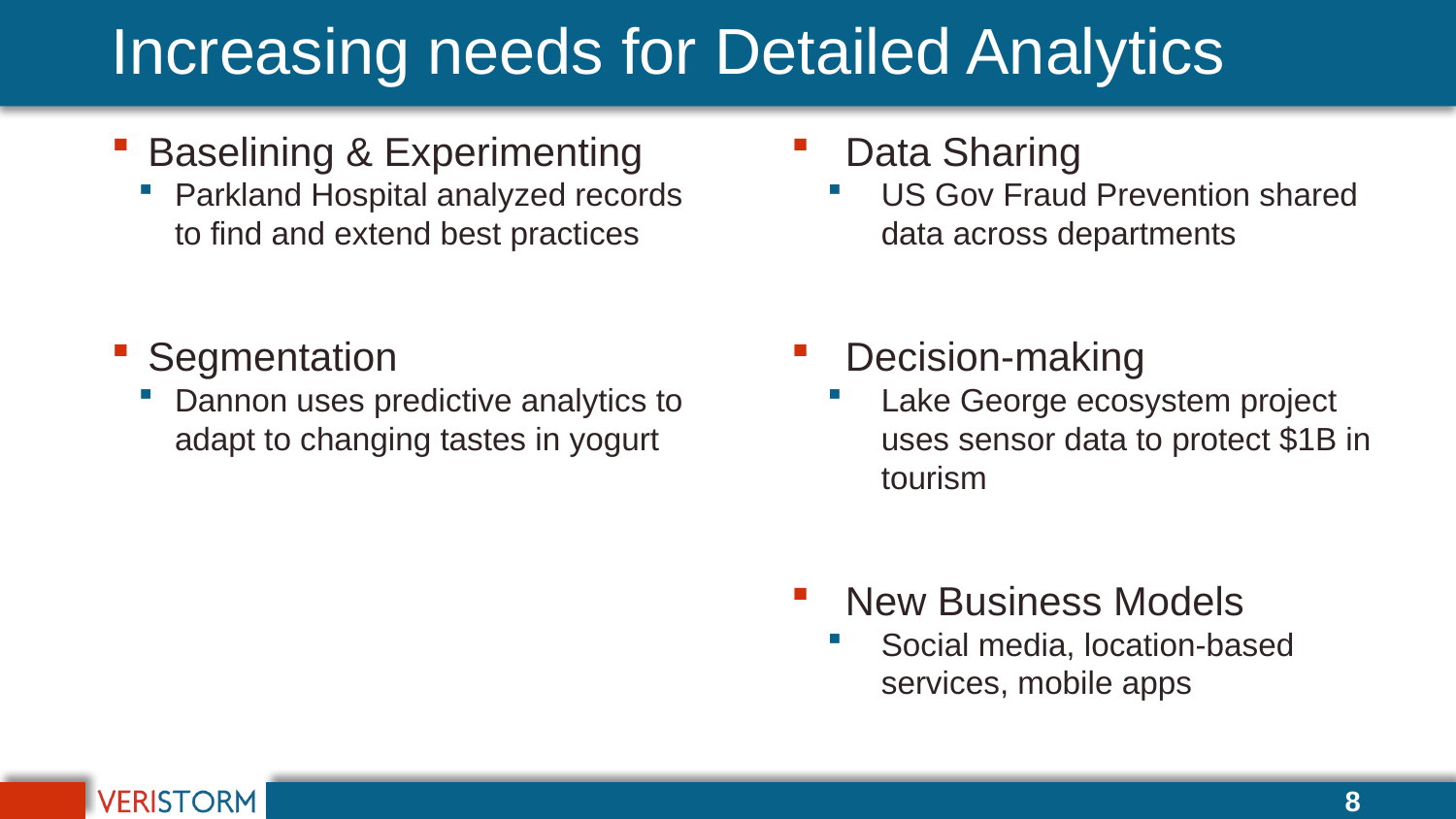

# Increasing needs for Detailed Analytics
Baselining & Experimenting
Parkland Hospital analyzed records to find and extend best practices

Segmentation
Dannon uses predictive analytics to adapt to changing tastes in yogurt

Data Sharing
US Gov Fraud Prevention shared data across departments

Decision-making
Lake George ecosystem project uses sensor data to protect $1B in tourism

New Business Models
Social media, location-based services, mobile apps
8